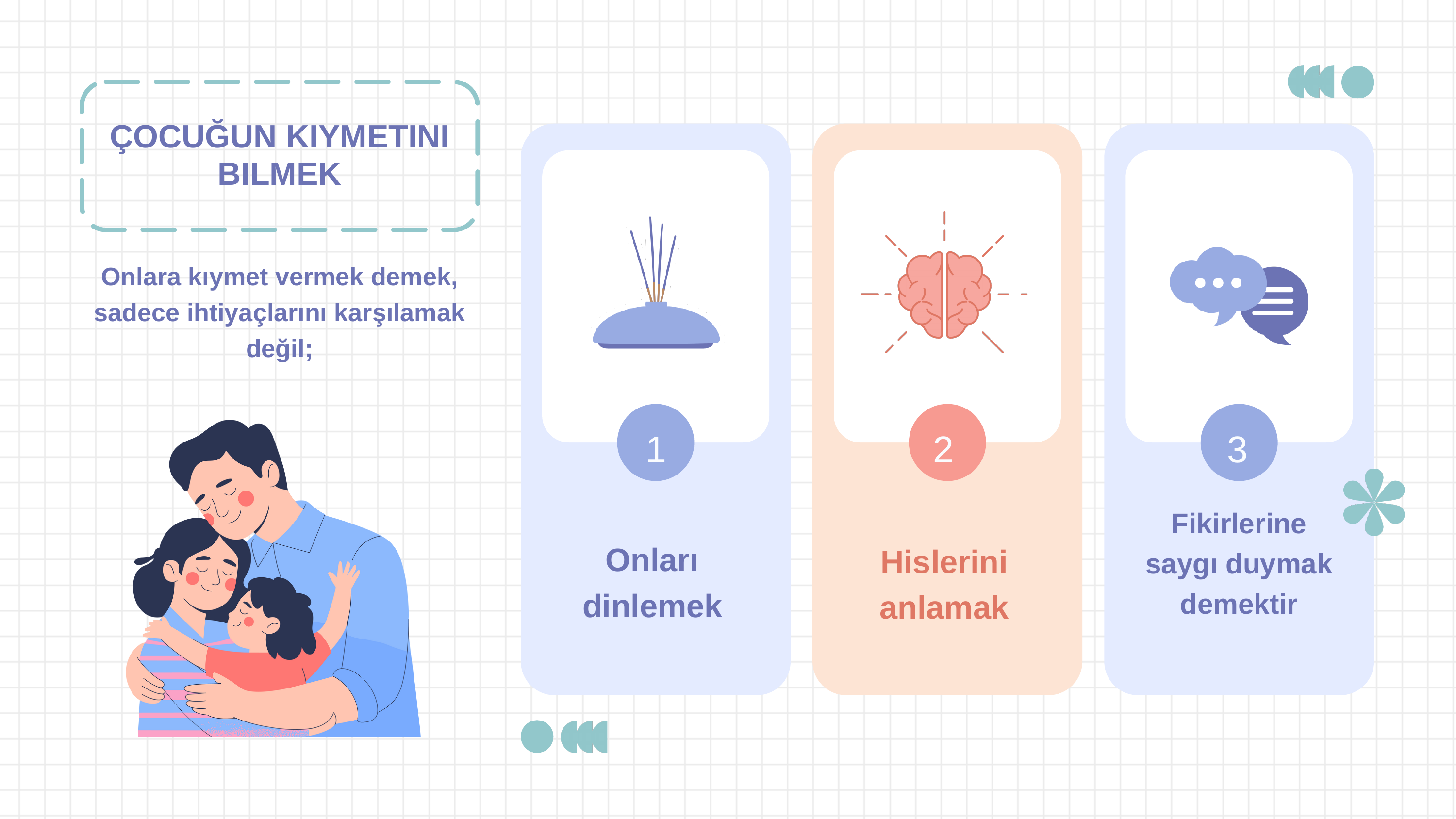

ÇOCUĞUN KIYMETINI BILMEK

Onlara kıymet vermek demek, sadece ihtiyaçlarını karşılamak değil;

1
2
3

Fikirlerine saygı duymak demektir
Onları dinlemek
Hislerini anlamak